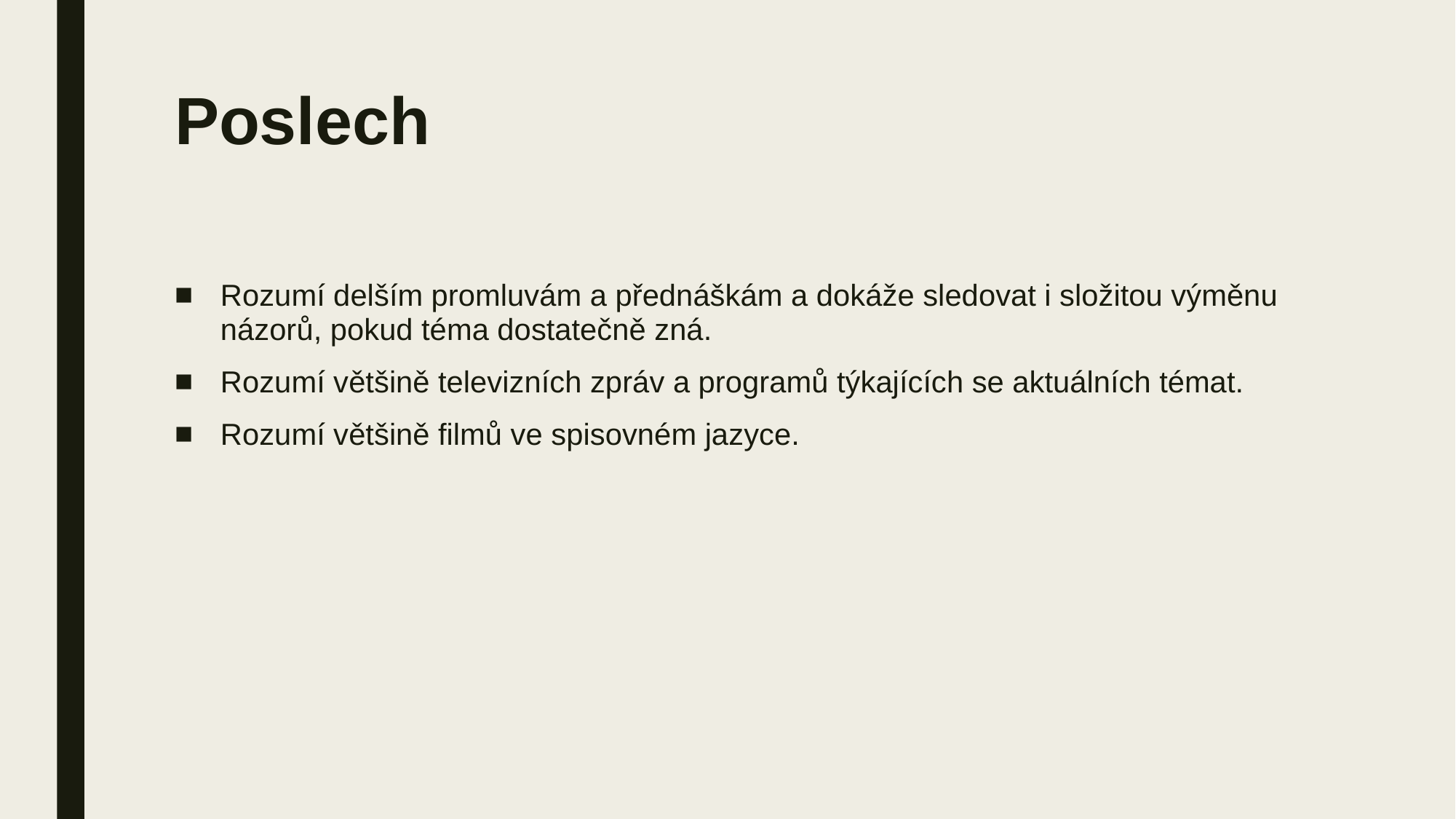

# Poslech
Rozumí delším promluvám a přednáškám a dokáže sledovat i složitou výměnu názorů, pokud téma dostatečně zná.
Rozumí většině televizních zpráv a programů týkajících se aktuálních témat.
Rozumí většině filmů ve spisovném jazyce.